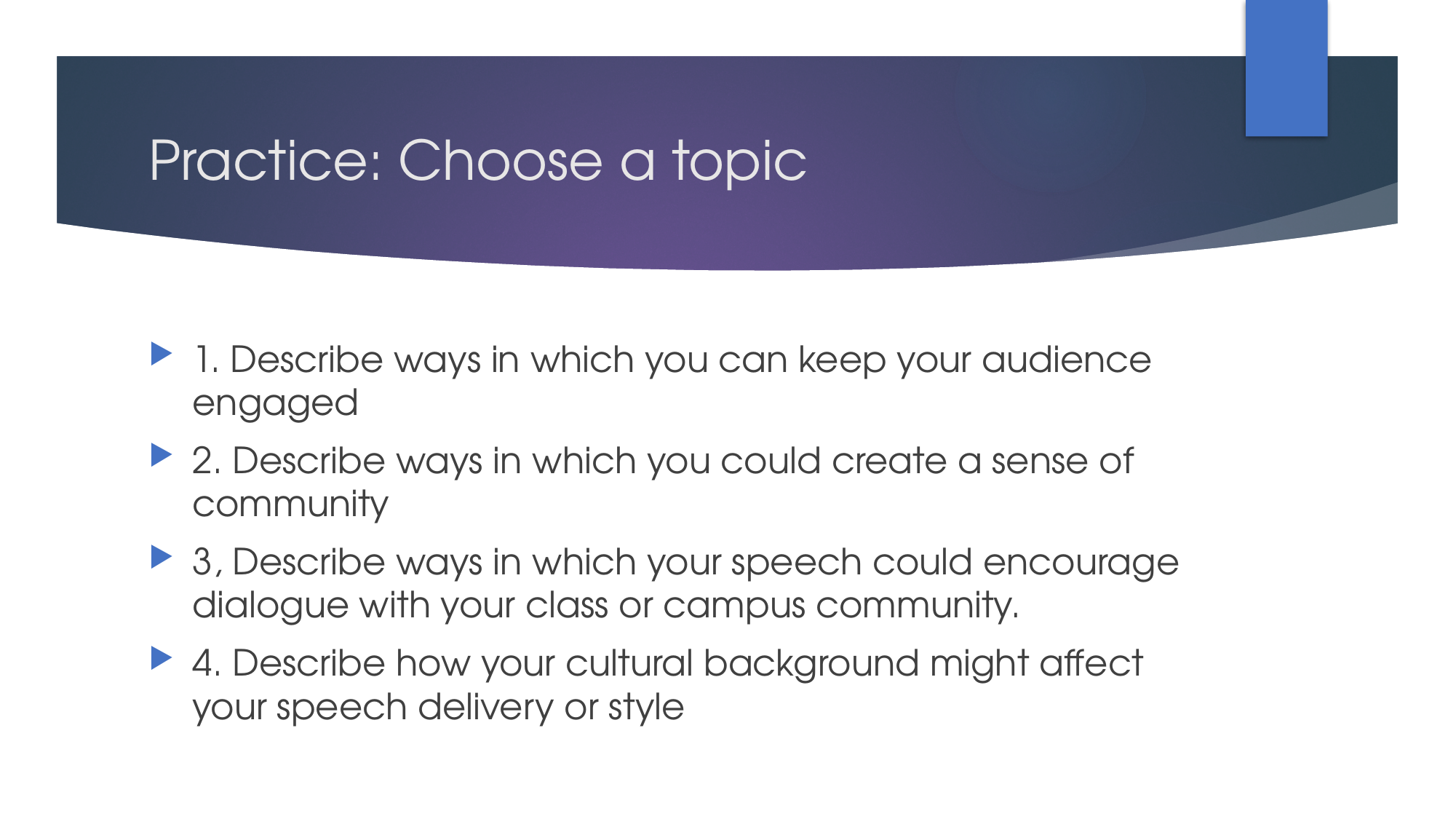

# Practice: Choose a topic
1. Describe ways in which you can keep your audience engaged
2. Describe ways in which you could create a sense of community
3, Describe ways in which your speech could encourage dialogue with your class or campus community.
4. Describe how your cultural background might affect your speech delivery or style